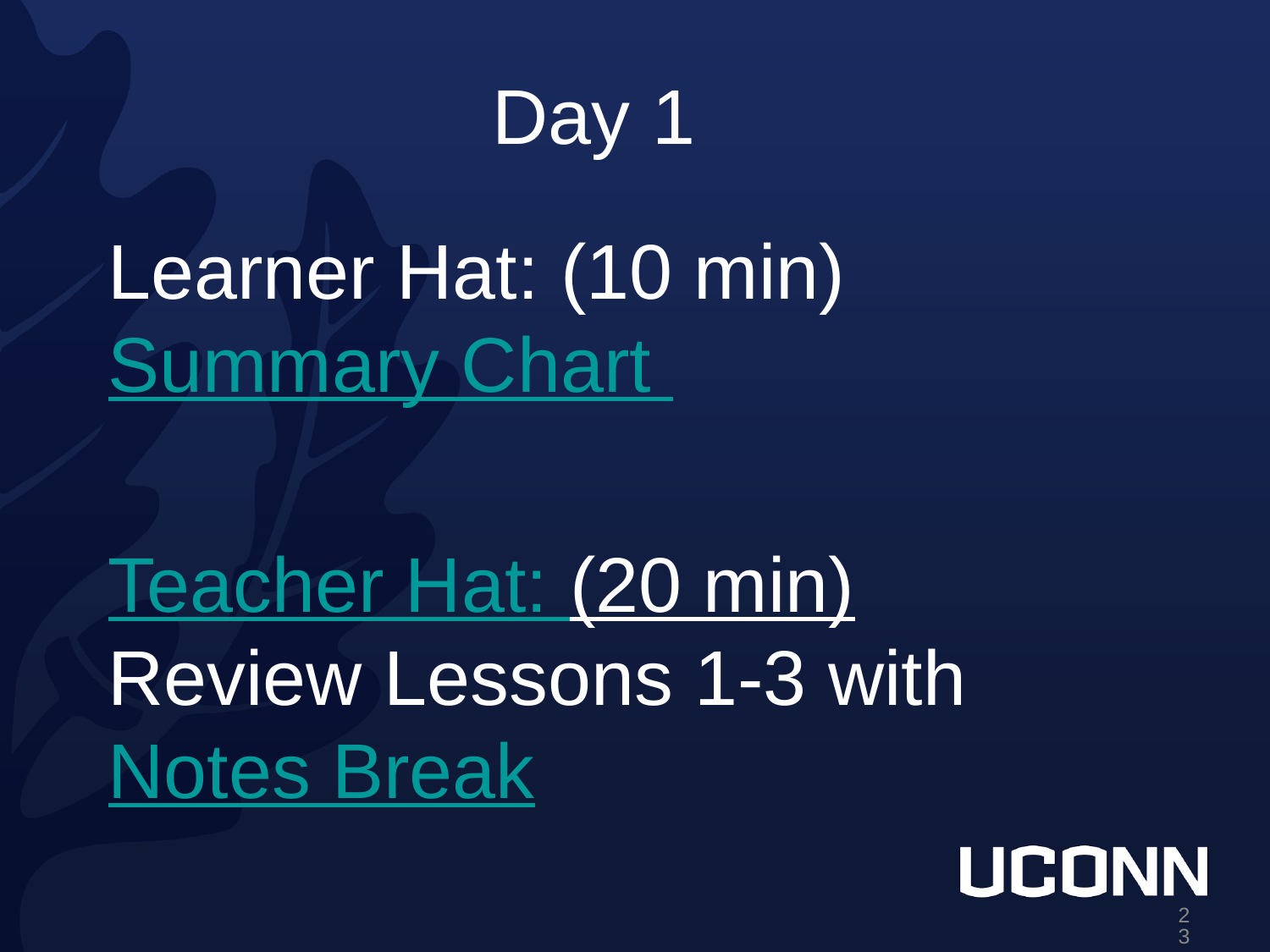

Day 1
# Learner Hat: (10 min)
Summary Chart
Teacher Hat: (20 min)
Review Lessons 1-3 with Notes Break

23